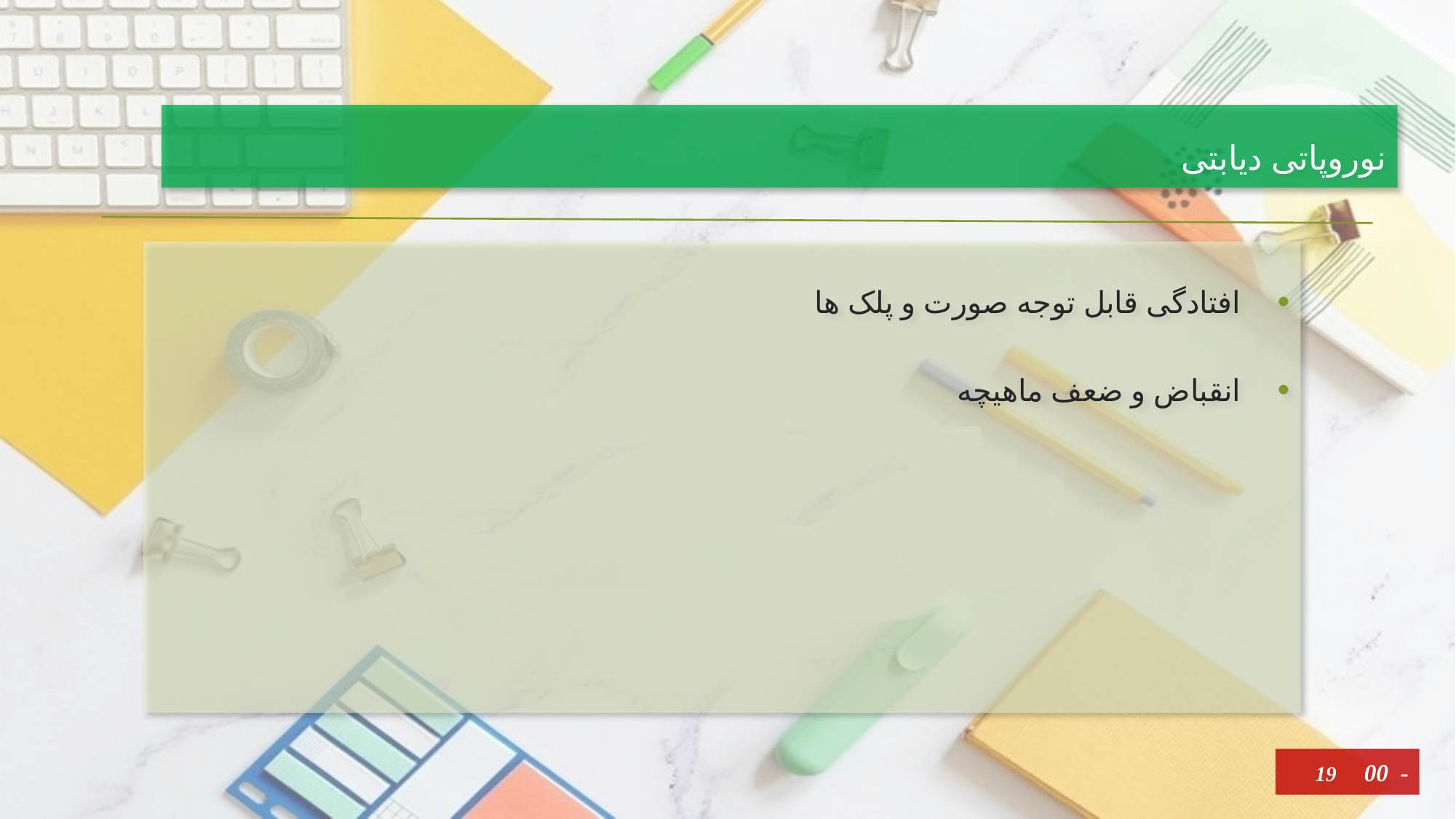

# نوروپاتی دیابتی
 افتادگی قابل توجه صورت و پلک ها
 انقباض و ضعف ماهیچه
19